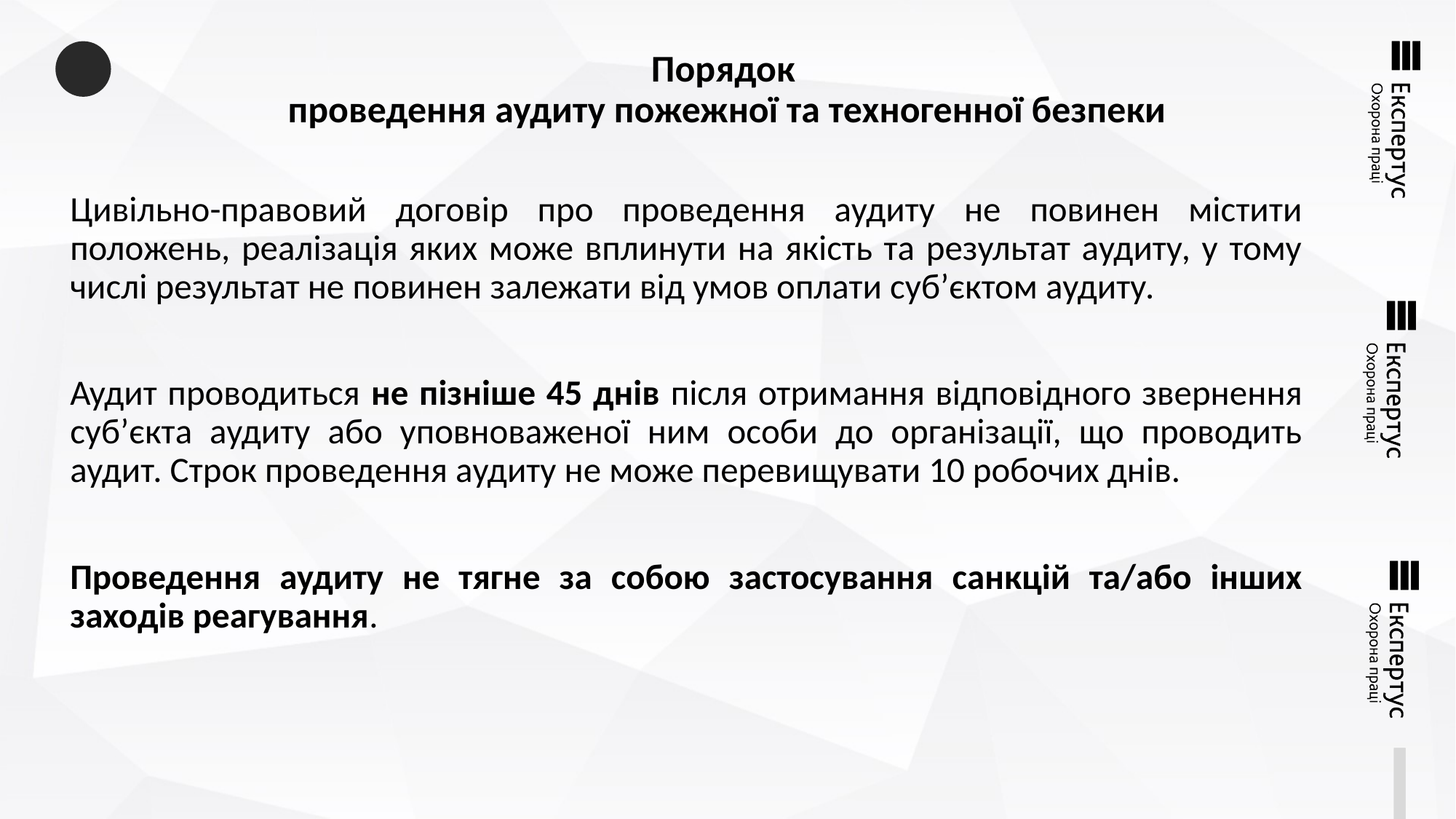

# Порядок проведення аудиту пожежної та техногенної безпеки
Цивільно-правовий договір про проведення аудиту не повинен містити положень, реалізація яких може вплинути на якість та результат аудиту, у тому числі результат не повинен залежати від умов оплати суб’єктом аудиту.

Аудит проводиться не пізніше 45 днів після отримання відповідного звернення суб’єкта аудиту або уповноваженої ним особи до організації, що проводить аудит. Строк проведення аудиту не може перевищувати 10 робочих днів.

Проведення аудиту не тягне за собою застосування санкцій та/або інших заходів реагування.